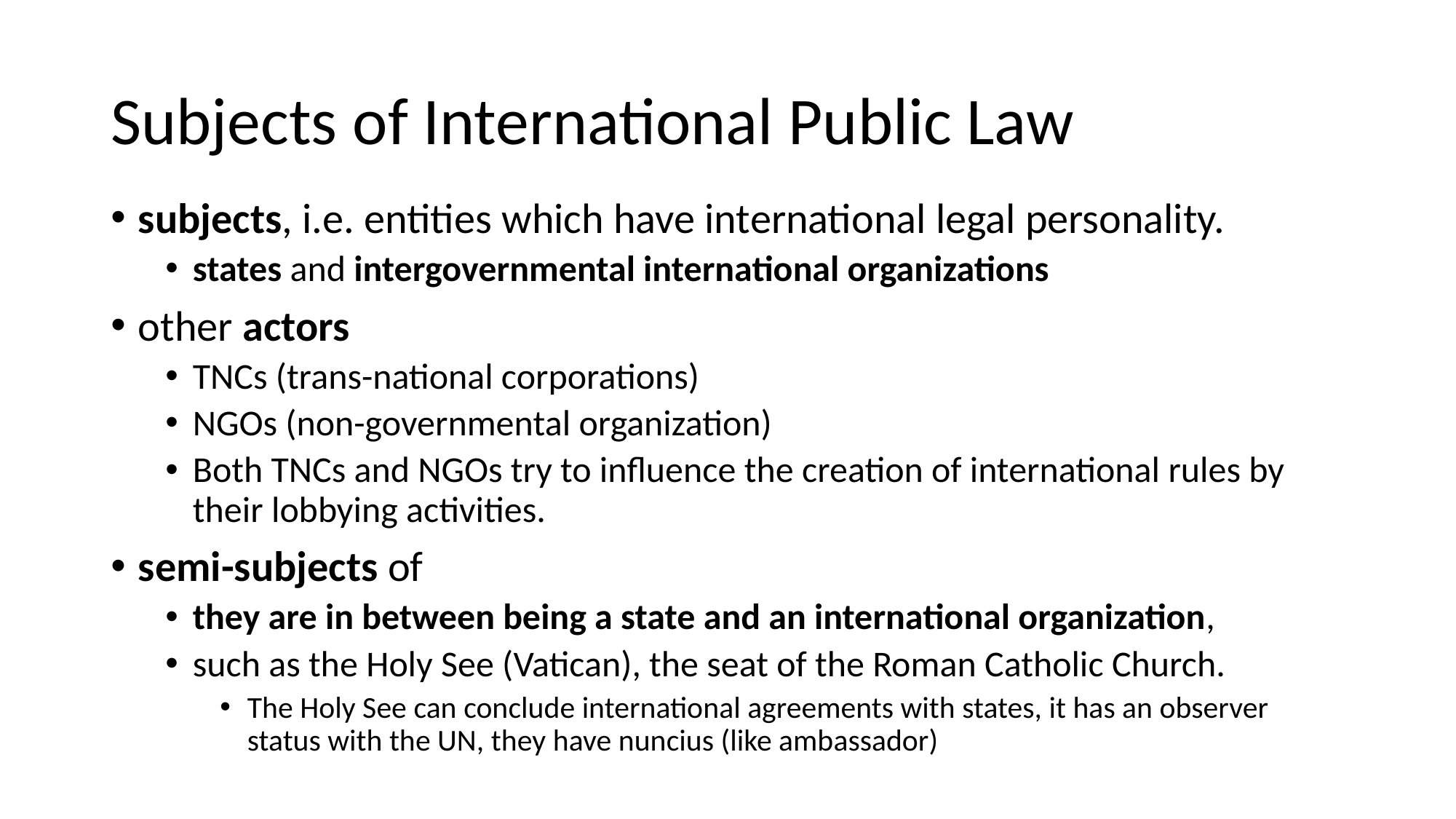

# Subjects of International Public Law
subjects, i.e. entities which have international legal personality.
states and intergovernmental international organizations
other actors
TNCs (trans-national corporations)
NGOs (non-governmental organization)
Both TNCs and NGOs try to influence the creation of international rules by their lobbying activities.
semi-subjects of
they are in between being a state and an international organization,
such as the Holy See (Vatican), the seat of the Roman Catholic Church.
The Holy See can conclude international agreements with states, it has an observer status with the UN, they have nuncius (like ambassador)